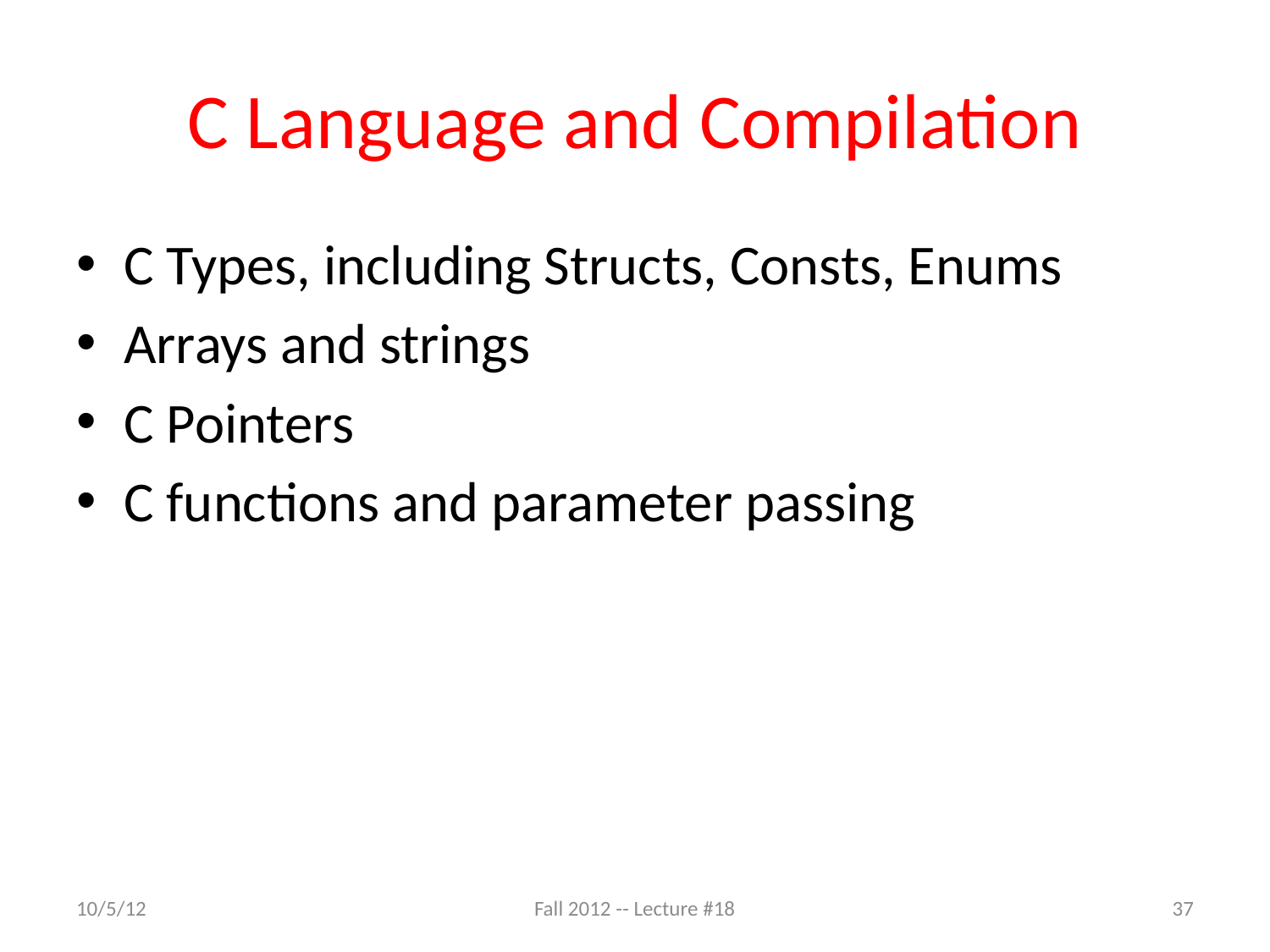

# C Language and Compilation
C Types, including Structs, Consts, Enums
Arrays and strings
C Pointers
C functions and parameter passing
10/5/12
Fall 2012 -- Lecture #18
37